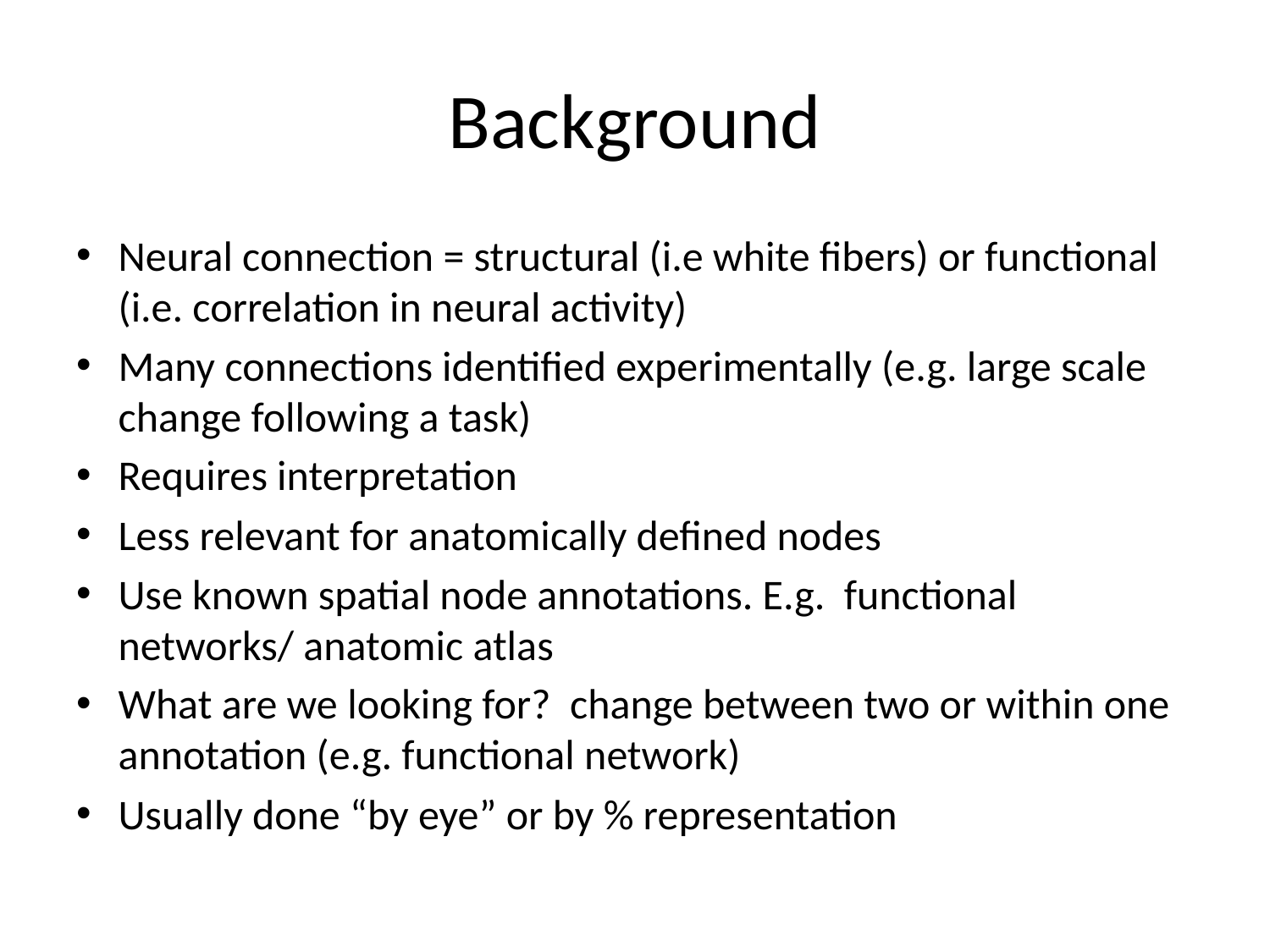

# Background
Neural connection = structural (i.e white fibers) or functional (i.e. correlation in neural activity)
Many connections identified experimentally (e.g. large scale change following a task)
Requires interpretation
Less relevant for anatomically defined nodes
Use known spatial node annotations. E.g.  functional networks/ anatomic atlas
What are we looking for?  change between two or within one annotation (e.g. functional network)
Usually done “by eye” or by % representation